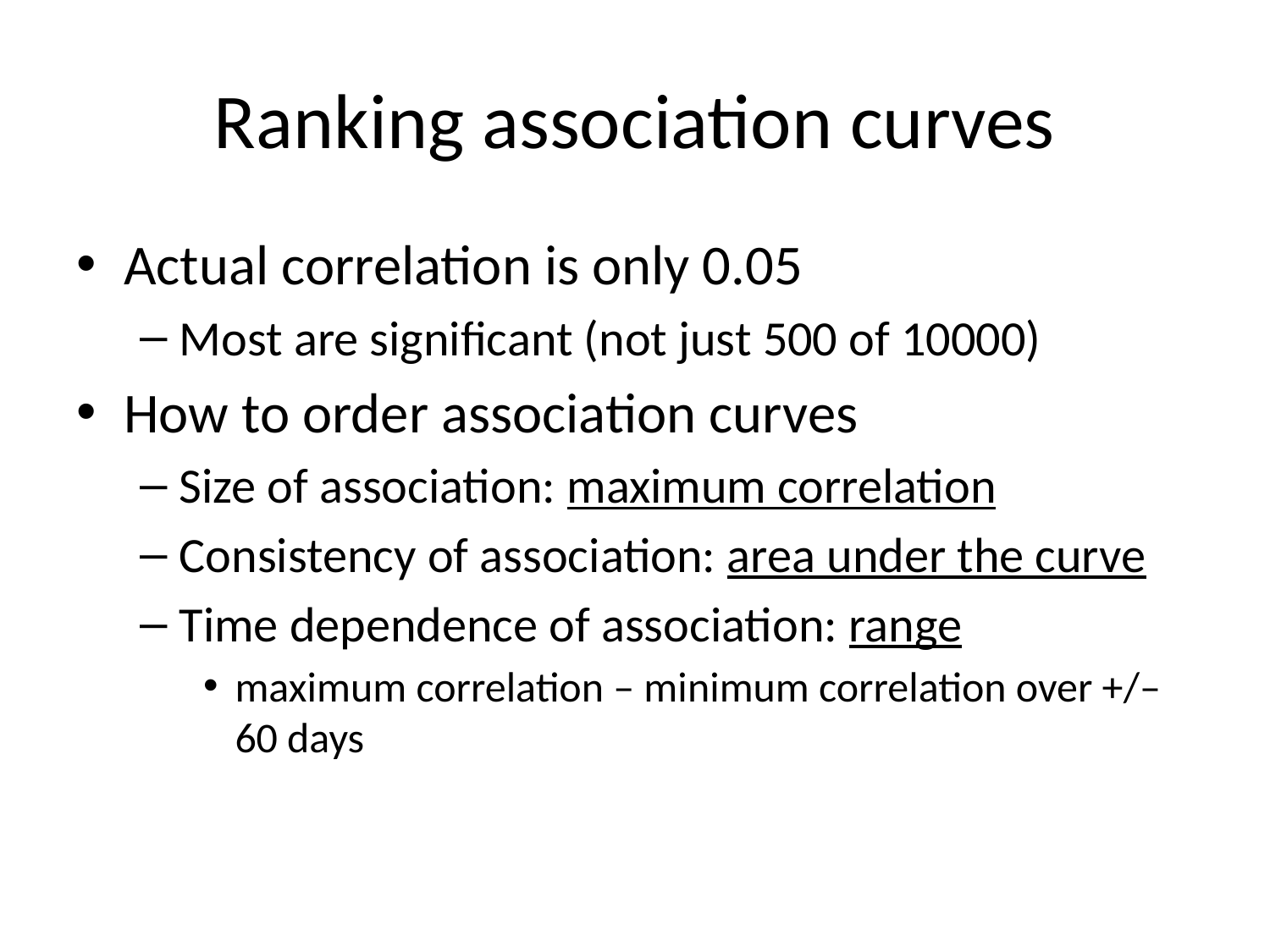

# Ranking association curves
Actual correlation is only 0.05
Most are significant (not just 500 of 10000)
How to order association curves
Size of association: maximum correlation
Consistency of association: area under the curve
Time dependence of association: range
maximum correlation – minimum correlation over +/– 60 days